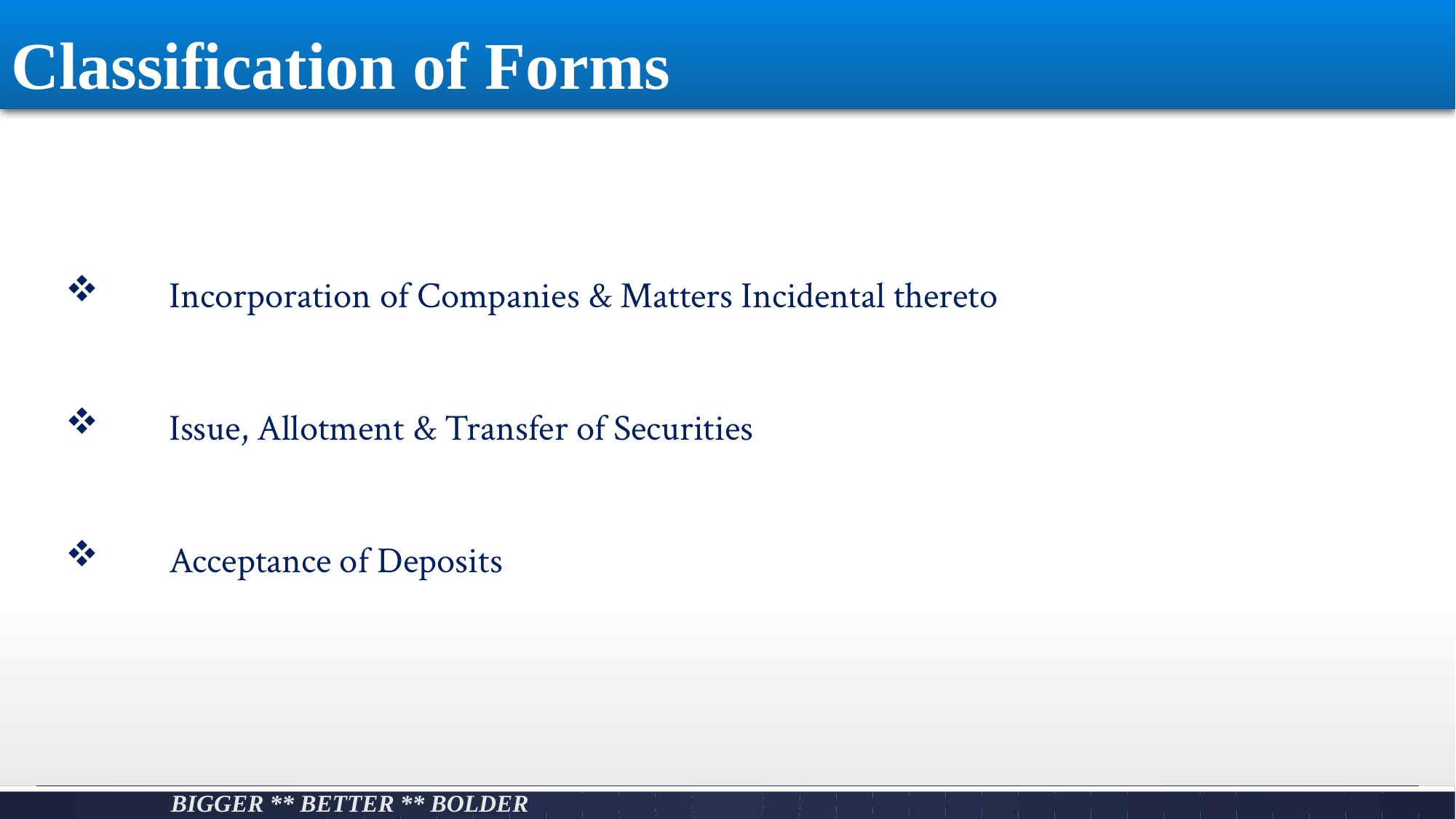

# Classification of Forms

Incorporation of Companies & Matters Incidental thereto

Issue, Allotment & Transfer of Securities

Acceptance of Deposits

Bigger ** Better ** Bolder